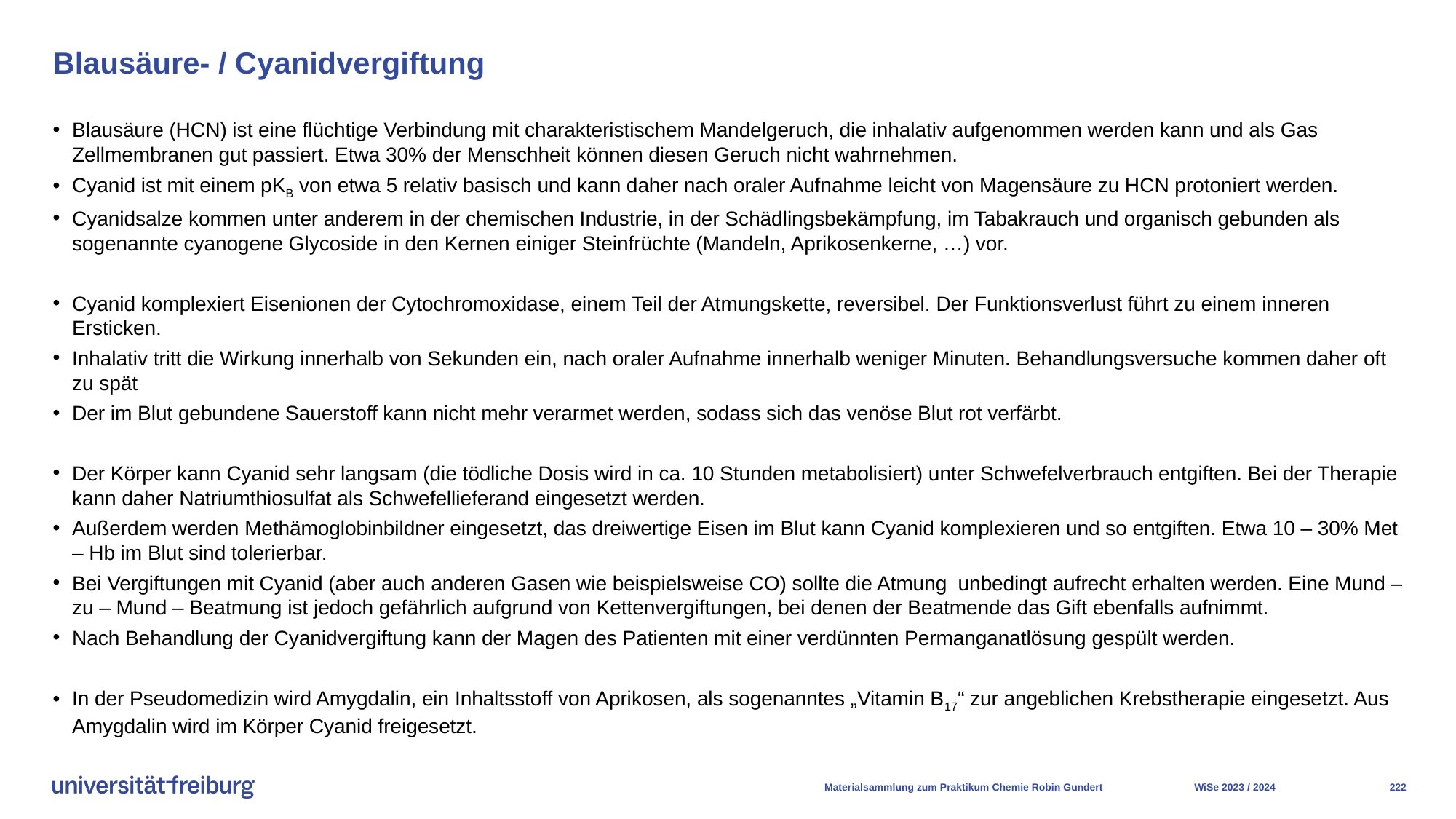

# Blausäure- / Cyanidvergiftung
Blausäure (HCN) ist eine flüchtige Verbindung mit charakteristischem Mandelgeruch, die inhalativ aufgenommen werden kann und als Gas Zellmembranen gut passiert. Etwa 30% der Menschheit können diesen Geruch nicht wahrnehmen.
Cyanid ist mit einem pKB von etwa 5 relativ basisch und kann daher nach oraler Aufnahme leicht von Magensäure zu HCN protoniert werden.
Cyanidsalze kommen unter anderem in der chemischen Industrie, in der Schädlingsbekämpfung, im Tabakrauch und organisch gebunden als sogenannte cyanogene Glycoside in den Kernen einiger Steinfrüchte (Mandeln, Aprikosenkerne, …) vor.

Cyanid komplexiert Eisenionen der Cytochromoxidase, einem Teil der Atmungskette, reversibel. Der Funktionsverlust führt zu einem inneren Ersticken.
Inhalativ tritt die Wirkung innerhalb von Sekunden ein, nach oraler Aufnahme innerhalb weniger Minuten. Behandlungsversuche kommen daher oft zu spät
Der im Blut gebundene Sauerstoff kann nicht mehr verarmet werden, sodass sich das venöse Blut rot verfärbt.

Der Körper kann Cyanid sehr langsam (die tödliche Dosis wird in ca. 10 Stunden metabolisiert) unter Schwefelverbrauch entgiften. Bei der Therapie kann daher Natriumthiosulfat als Schwefellieferand eingesetzt werden.
Außerdem werden Methämoglobinbildner eingesetzt, das dreiwertige Eisen im Blut kann Cyanid komplexieren und so entgiften. Etwa 10 – 30% Met – Hb im Blut sind tolerierbar.
Bei Vergiftungen mit Cyanid (aber auch anderen Gasen wie beispielsweise CO) sollte die Atmung  unbedingt aufrecht erhalten werden. Eine Mund – zu – Mund – Beatmung ist jedoch gefährlich aufgrund von Kettenvergiftungen, bei denen der Beatmende das Gift ebenfalls aufnimmt.
Nach Behandlung der Cyanidvergiftung kann der Magen des Patienten mit einer verdünnten Permanganatlösung gespült werden.

In der Pseudomedizin wird Amygdalin, ein Inhaltsstoff von Aprikosen, als sogenanntes „Vitamin B17“ zur angeblichen Krebstherapie eingesetzt. Aus Amygdalin wird im Körper Cyanid freigesetzt.
Materialsammlung zum Praktikum Chemie 			Robin Gundert
WiSe 2023 / 2024
222